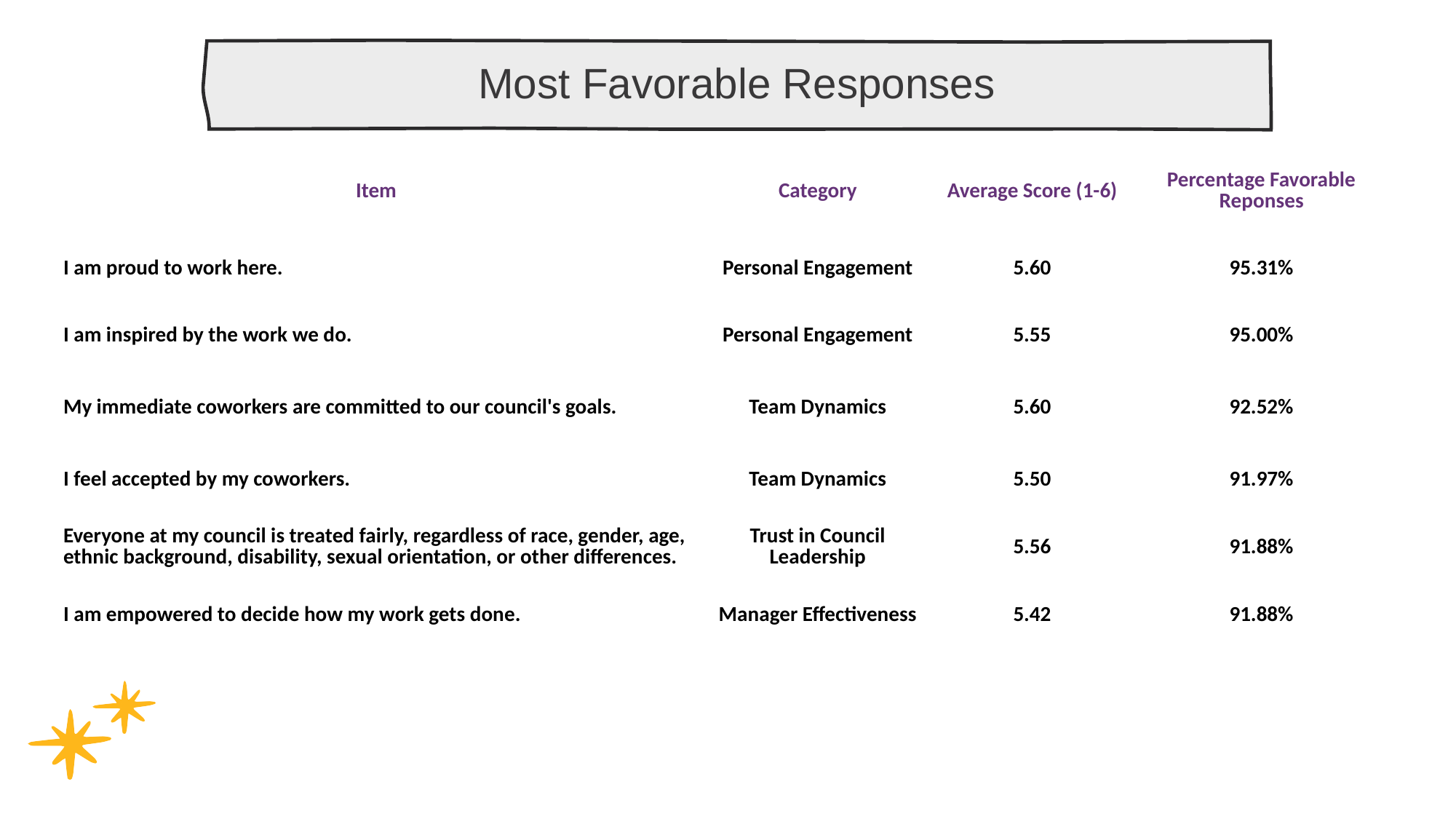

Most Favorable Responses
|  |  |  |  |
| --- | --- | --- | --- |
| Item | Category | Average Score (1-6) | Percentage Favorable Reponses |
| I am proud to work here. | Personal Engagement | 5.60 | 95.31% |
| I am inspired by the work we do. | Personal Engagement | 5.55 | 95.00% |
| My immediate coworkers are committed to our council's goals. | Team Dynamics | 5.60 | 92.52% |
| I feel accepted by my coworkers. | Team Dynamics | 5.50 | 91.97% |
| Everyone at my council is treated fairly, regardless of race, gender, age, ethnic background, disability, sexual orientation, or other differences. | Trust in Council Leadership | 5.56 | 91.88% |
| I am empowered to decide how my work gets done. | Manager Effectiveness | 5.42 | 91.88% |
|  |  |  |  |